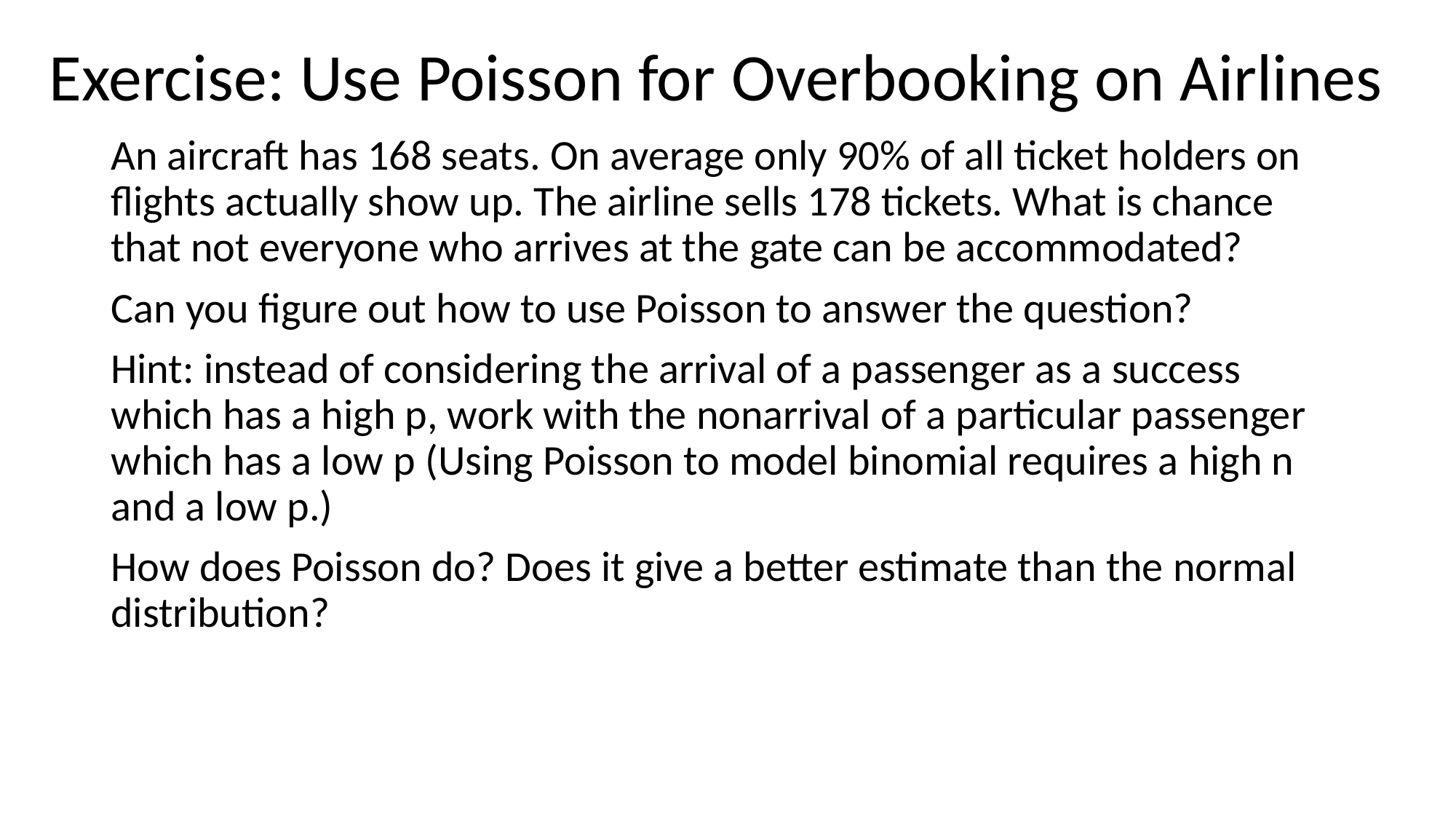

# Exercise: Use Poisson for Overbooking on Airlines
An aircraft has 168 seats. On average only 90% of all ticket holders on flights actually show up. The airline sells 178 tickets. What is chance that not everyone who arrives at the gate can be accommodated?
Can you figure out how to use Poisson to answer the question?
Hint: instead of considering the arrival of a passenger as a success which has a high p, work with the nonarrival of a particular passenger which has a low p (Using Poisson to model binomial requires a high n and a low p.)
How does Poisson do? Does it give a better estimate than the normal distribution?